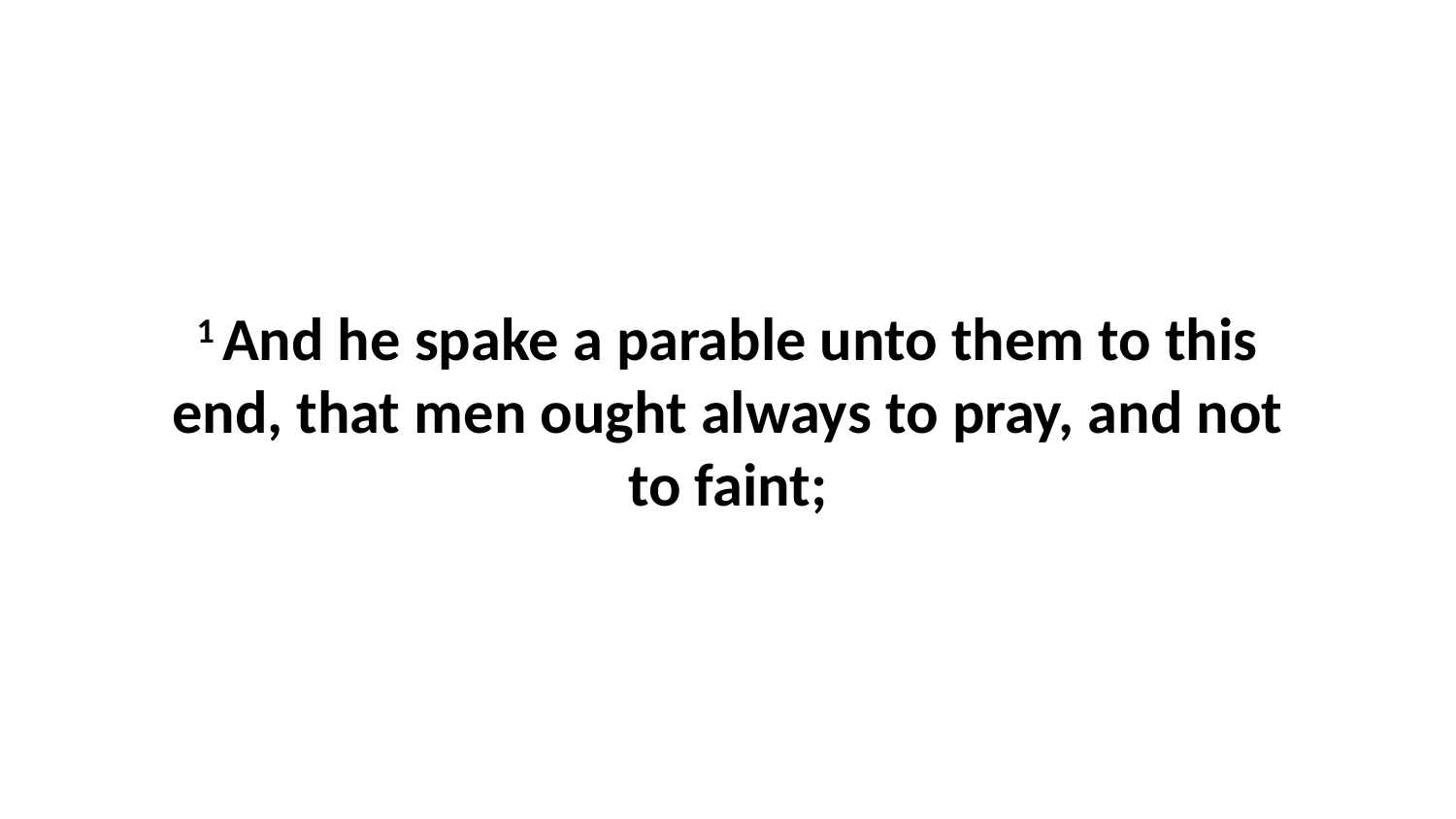

1 And he spake a parable unto them to this end, that men ought always to pray, and not to faint;